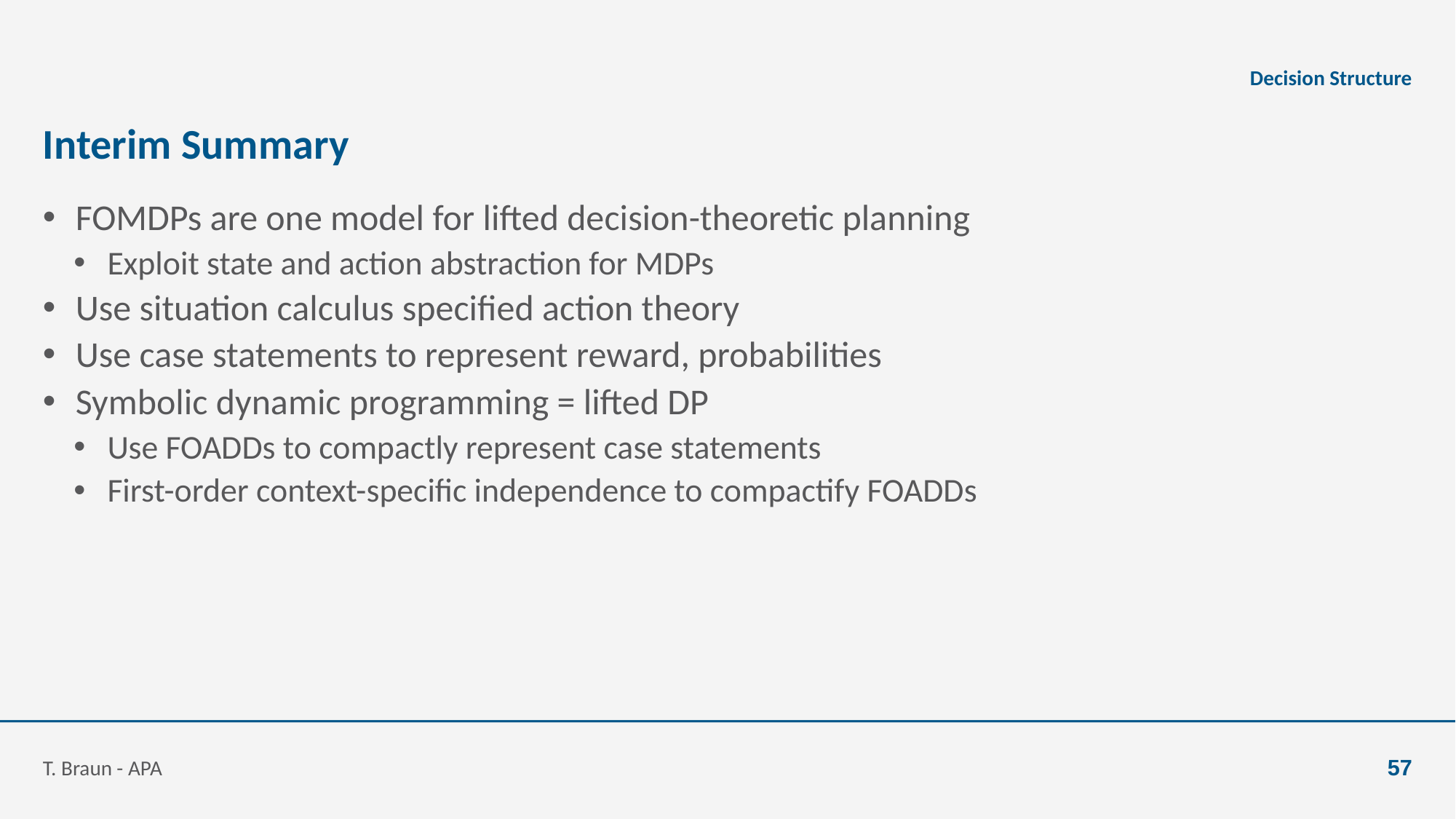

Decision Structure
# Interim Summary
FOMDPs are one model for lifted decision-theoretic planning
Exploit state and action abstraction for MDPs
Use situation calculus specified action theory
Use case statements to represent reward, probabilities
Symbolic dynamic programming = lifted DP
Use FOADDs to compactly represent case statements
First-order context-specific independence to compactify FOADDs

T. Braun - APA
57